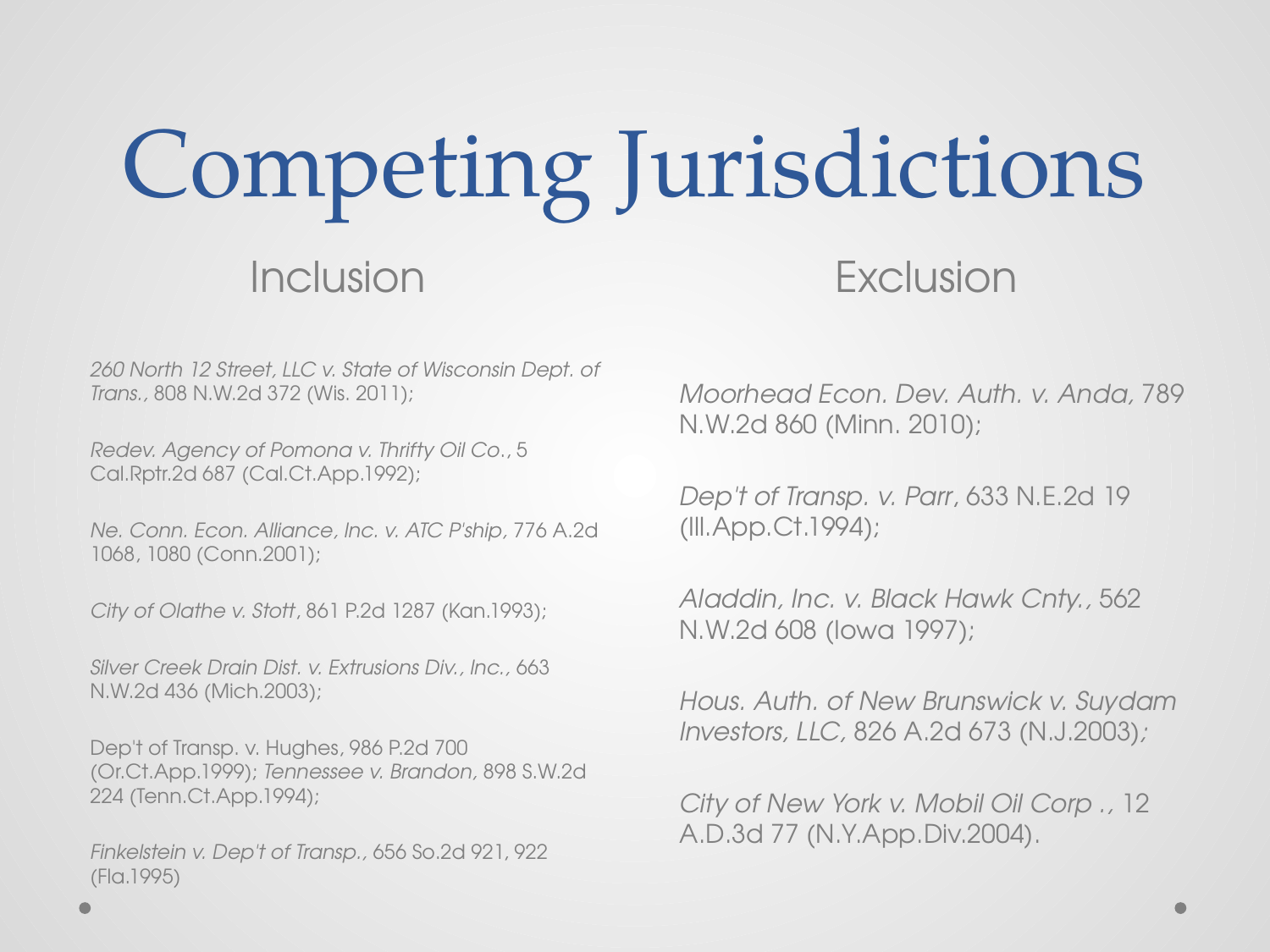

# Competing Jurisdictions
Inclusion
Exclusion

260 North 12 Street, LLC v. State of Wisconsin Dept. of Trans., 808 N.W.2d 372 (Wis. 2011);

Redev. Agency of Pomona v. Thrifty Oil Co., 5 Cal.Rptr.2d 687 (Cal.Ct.App.1992);

Ne. Conn. Econ. Alliance, Inc. v. ATC P'ship, 776 A.2d 1068, 1080 (Conn.2001);

City of Olathe v. Stott, 861 P.2d 1287 (Kan.1993);

Silver Creek Drain Dist. v. Extrusions Div., Inc., 663 N.W.2d 436 (Mich.2003);

Dep't of Transp. v. Hughes, 986 P.2d 700 (Or.Ct.App.1999); Tennessee v. Brandon, 898 S.W.2d 224 (Tenn.Ct.App.1994);

Finkelstein v. Dep't of Transp., 656 So.2d 921, 922 (Fla.1995)

Moorhead Econ. Dev. Auth. v. Anda, 789 N.W.2d 860 (Minn. 2010);

Dep't of Transp. v. Parr, 633 N.E.2d 19 (Ill.App.Ct.1994);

Aladdin, Inc. v. Black Hawk Cnty., 562 N.W.2d 608 (Iowa 1997);

Hous. Auth. of New Brunswick v. Suydam Investors, LLC, 826 A.2d 673 (N.J.2003);

City of New York v. Mobil Oil Corp ., 12 A.D.3d 77 (N.Y.App.Div.2004).